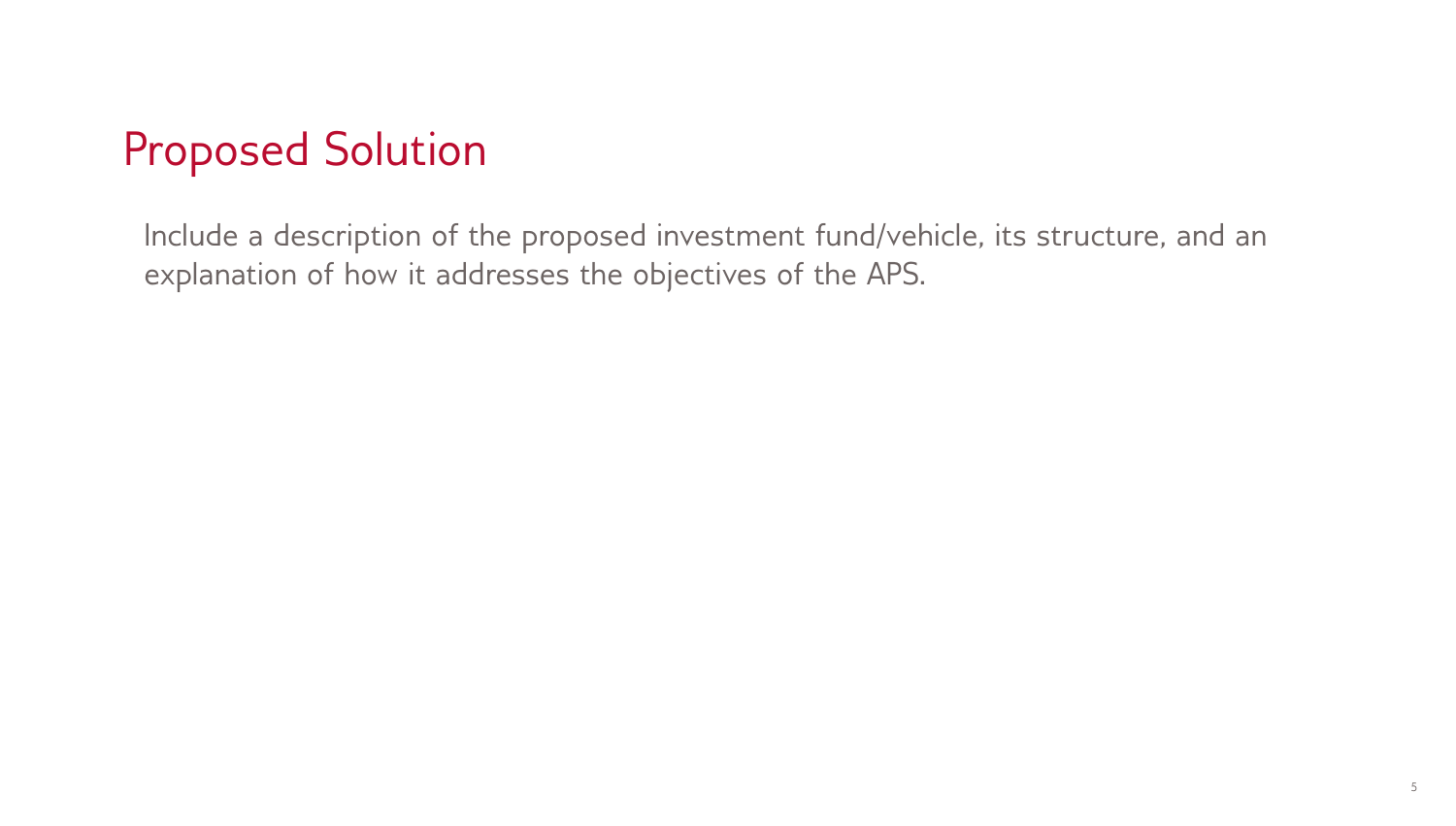

# Proposed Solution
Include a description of the proposed investment fund/vehicle, its structure, and an explanation of how it addresses the objectives of the APS.
5